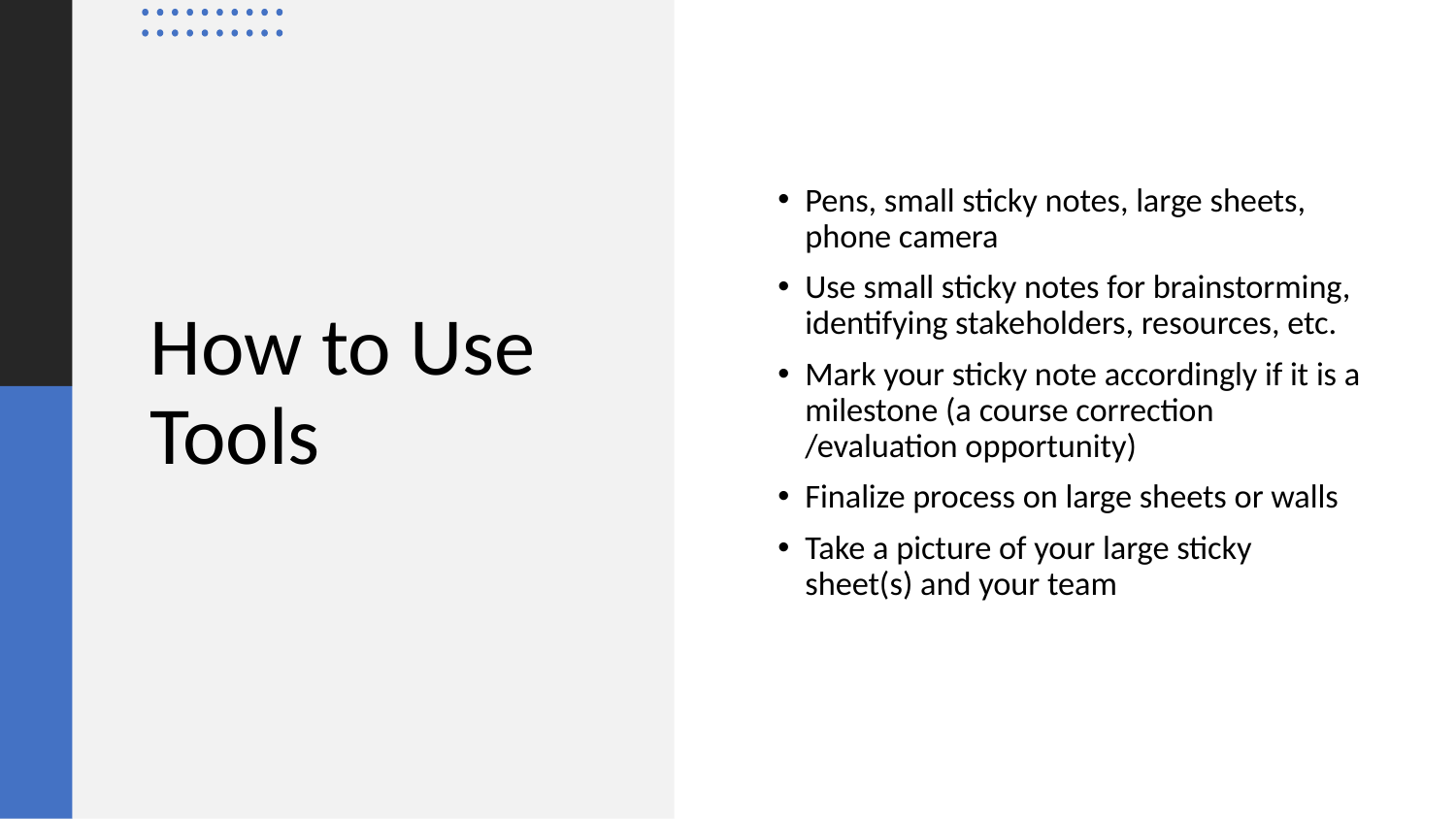

Pens, small sticky notes, large sheets, phone camera
Use small sticky notes for brainstorming, identifying stakeholders, resources, etc.
Mark your sticky note accordingly if it is a milestone (a course correction /evaluation opportunity)
Finalize process on large sheets or walls
Take a picture of your large sticky sheet(s) and your team
# How to Use Tools